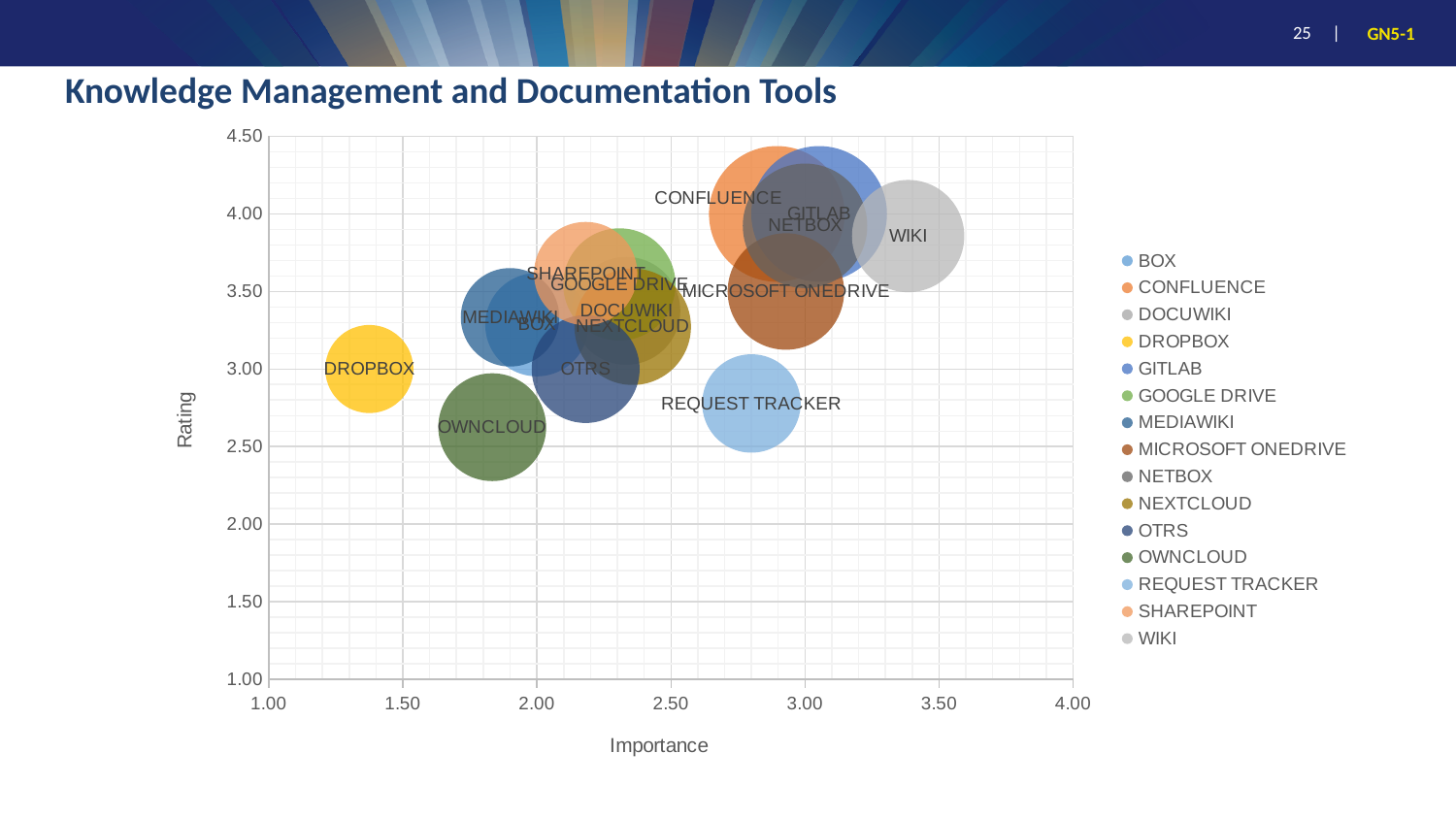

# Knowledge Management and Documentation Tools

### Chart

| Category | BOX | CONFLUENCE | DOCUWIKI | DROPBOX | GITLAB | GOOGLE DRIVE | MEDIAWIKI | MICROSOFT ONEDRIVE | NETBOX | NEXTCLOUD | OTRS | OWNCLOUD | REQUEST TRACKER | SHAREPOINT | WIKI |
|---|---|---|---|---|---|---|---|---|---|---|---|---|---|---|---|